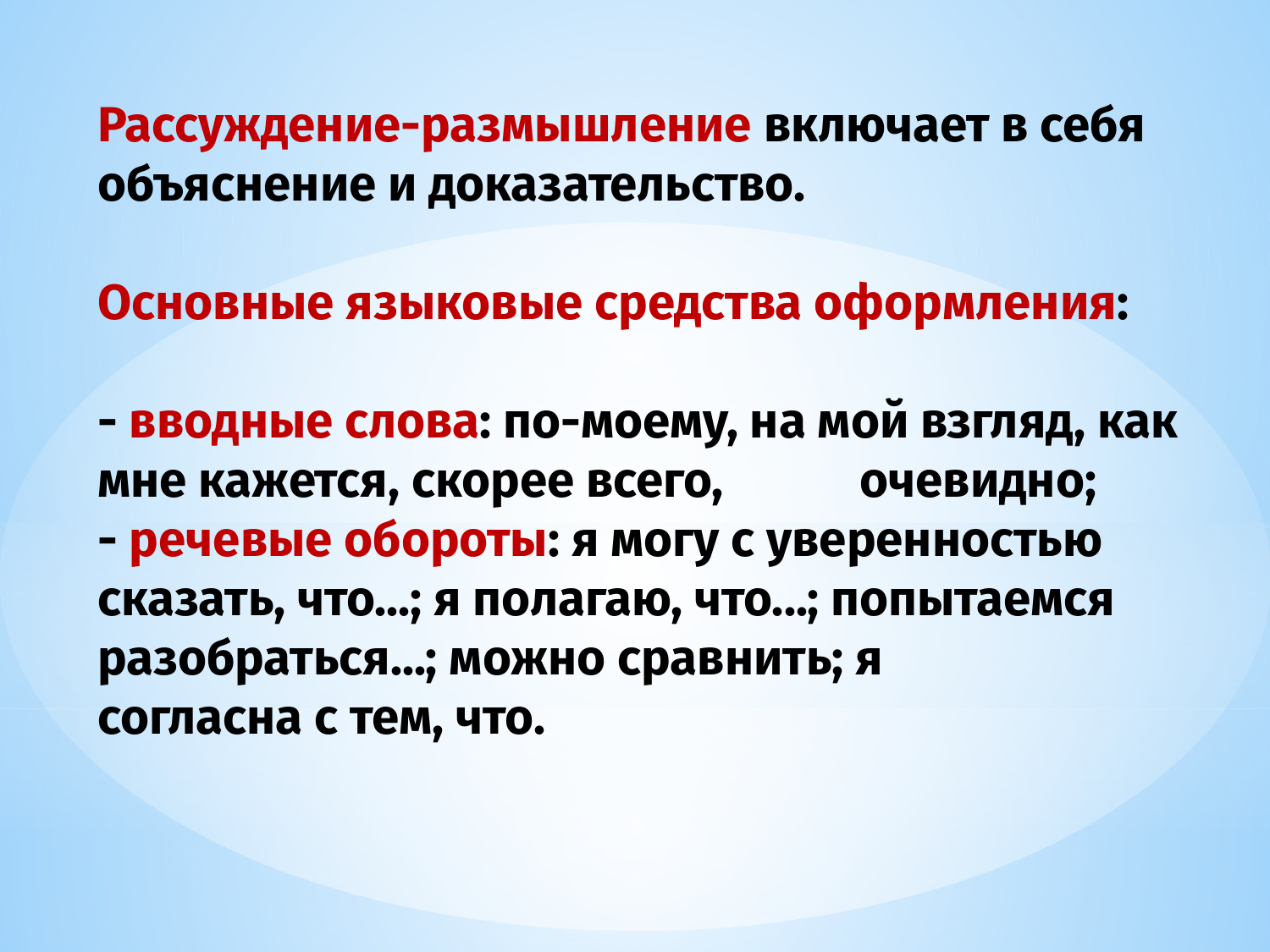

# Рассуждение-размышление включает в себя объяснение и доказательство. Основные языковые средства оформления: - вводные слова: по-моему, на мой взгляд, как мне кажется, скорее всего, 	очевидно; - речевые обороты: я могу с уверенностью сказать, что...; я полагаю, что...; попытаемся разобраться...; можно сравнить; я 	согласна с тем, что.